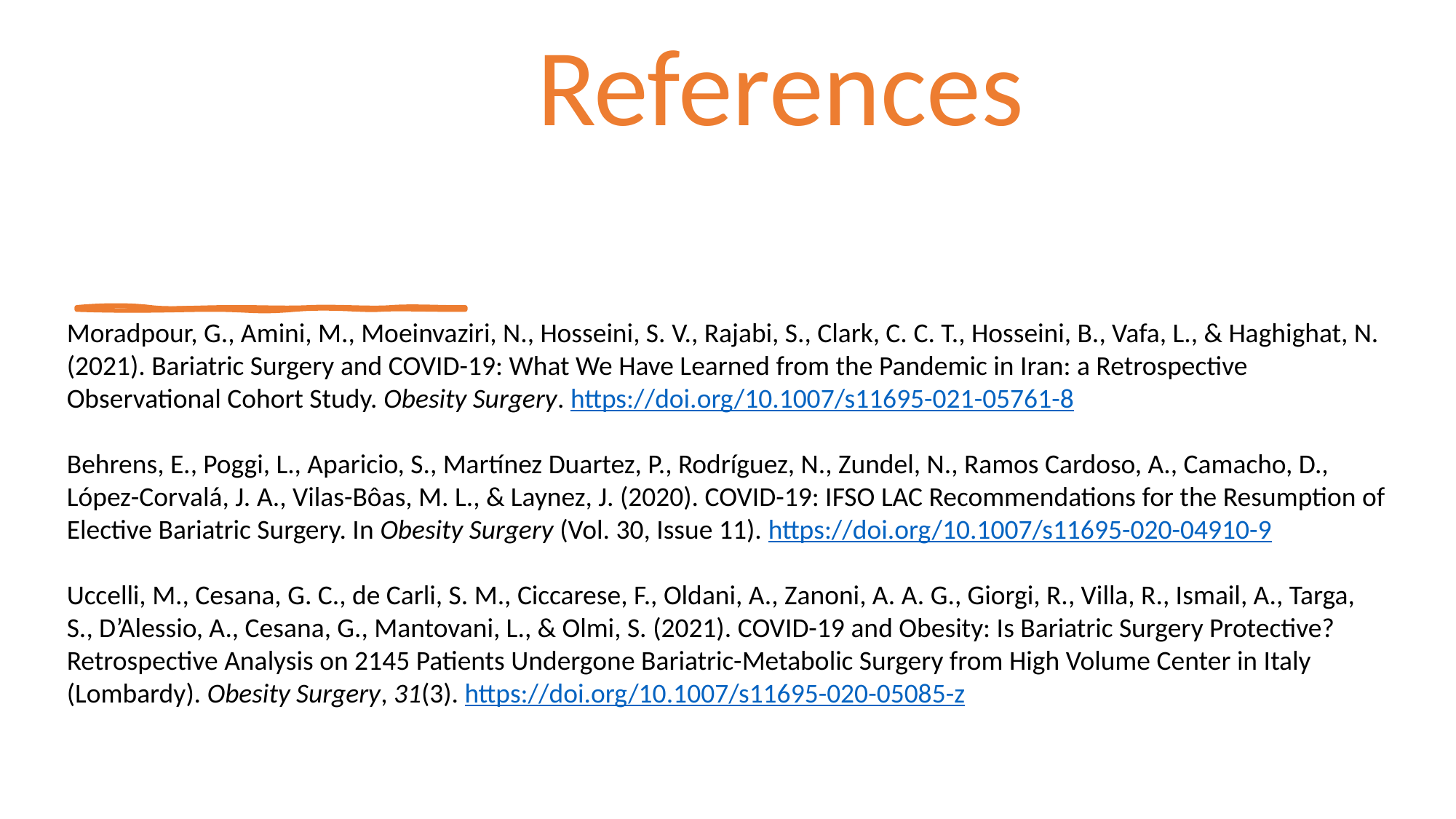

References

Moradpour, G., Amini, M., Moeinvaziri, N., Hosseini, S. V., Rajabi, S., Clark, C. C. T., Hosseini, B., Vafa, L., & Haghighat, N. (2021). Bariatric Surgery and COVID-19: What We Have Learned from the Pandemic in Iran: a Retrospective Observational Cohort Study. Obesity Surgery. https://doi.org/10.1007/s11695-021-05761-8

Behrens, E., Poggi, L., Aparicio, S., Martínez Duartez, P., Rodríguez, N., Zundel, N., Ramos Cardoso, A., Camacho, D., López-Corvalá, J. A., Vilas-Bôas, M. L., & Laynez, J. (2020). COVID-19: IFSO LAC Recommendations for the Resumption of Elective Bariatric Surgery. In Obesity Surgery (Vol. 30, Issue 11). https://doi.org/10.1007/s11695-020-04910-9

Uccelli, M., Cesana, G. C., de Carli, S. M., Ciccarese, F., Oldani, A., Zanoni, A. A. G., Giorgi, R., Villa, R., Ismail, A., Targa, S., D’Alessio, A., Cesana, G., Mantovani, L., & Olmi, S. (2021). COVID-19 and Obesity: Is Bariatric Surgery Protective? Retrospective Analysis on 2145 Patients Undergone Bariatric-Metabolic Surgery from High Volume Center in Italy (Lombardy). Obesity Surgery, 31(3). https://doi.org/10.1007/s11695-020-05085-z